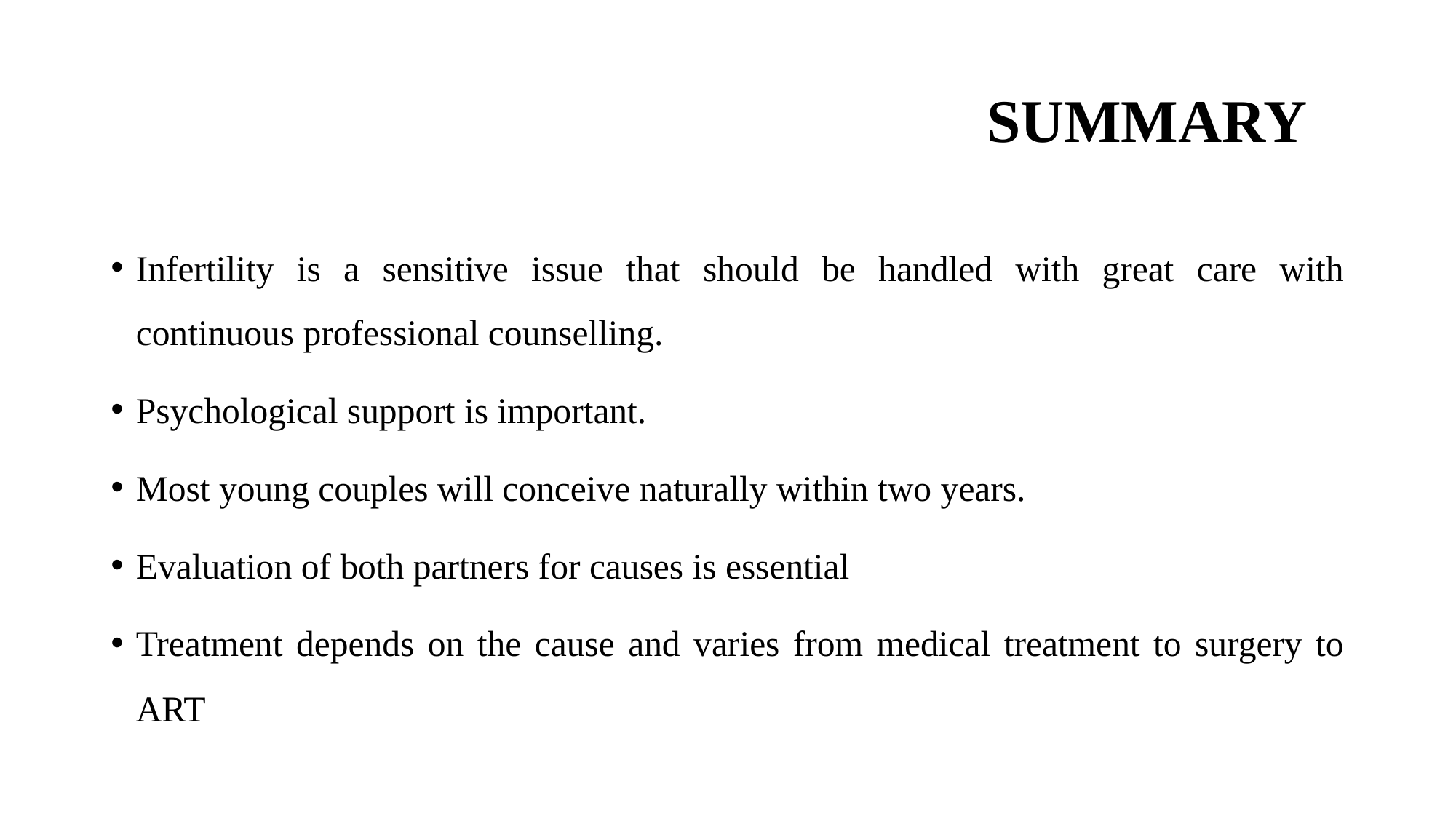

# SUMMARY
Infertility is a sensitive issue that should be handled with great care with continuous professional counselling.
Psychological support is important.
Most young couples will conceive naturally within two years.
Evaluation of both partners for causes is essential
Treatment depends on the cause and varies from medical treatment to surgery to ART